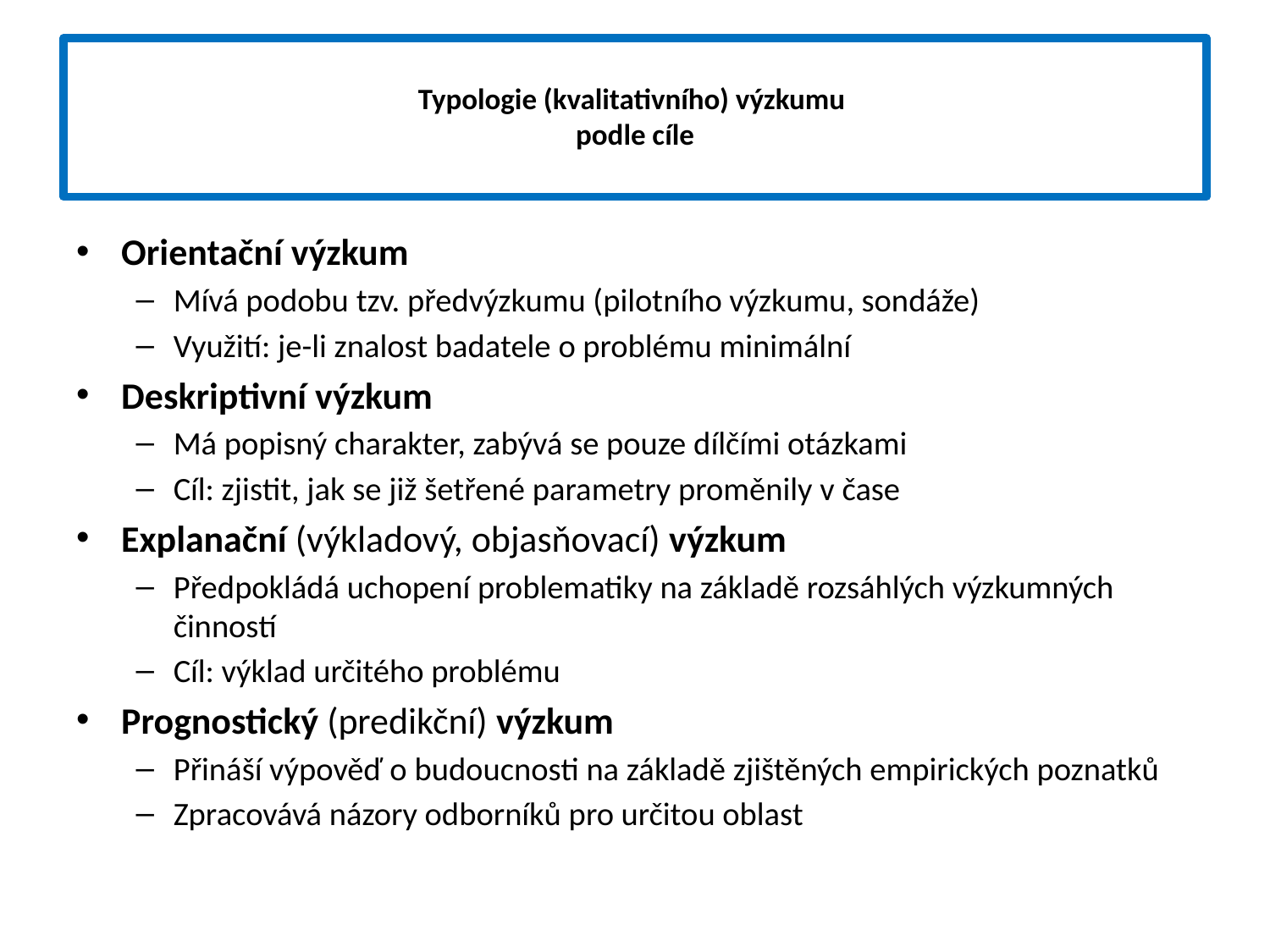

# Typologie (kvalitativního) výzkumu podle cíle
Orientační výzkum
Mívá podobu tzv. předvýzkumu (pilotního výzkumu, sondáže)
Využití: je-li znalost badatele o problému minimální
Deskriptivní výzkum
Má popisný charakter, zabývá se pouze dílčími otázkami
Cíl: zjistit, jak se již šetřené parametry proměnily v čase
Explanační (výkladový, objasňovací) výzkum
Předpokládá uchopení problematiky na základě rozsáhlých výzkumných činností
Cíl: výklad určitého problému
Prognostický (predikční) výzkum
Přináší výpověď o budoucnosti na základě zjištěných empirických poznatků
Zpracovává názory odborníků pro určitou oblast